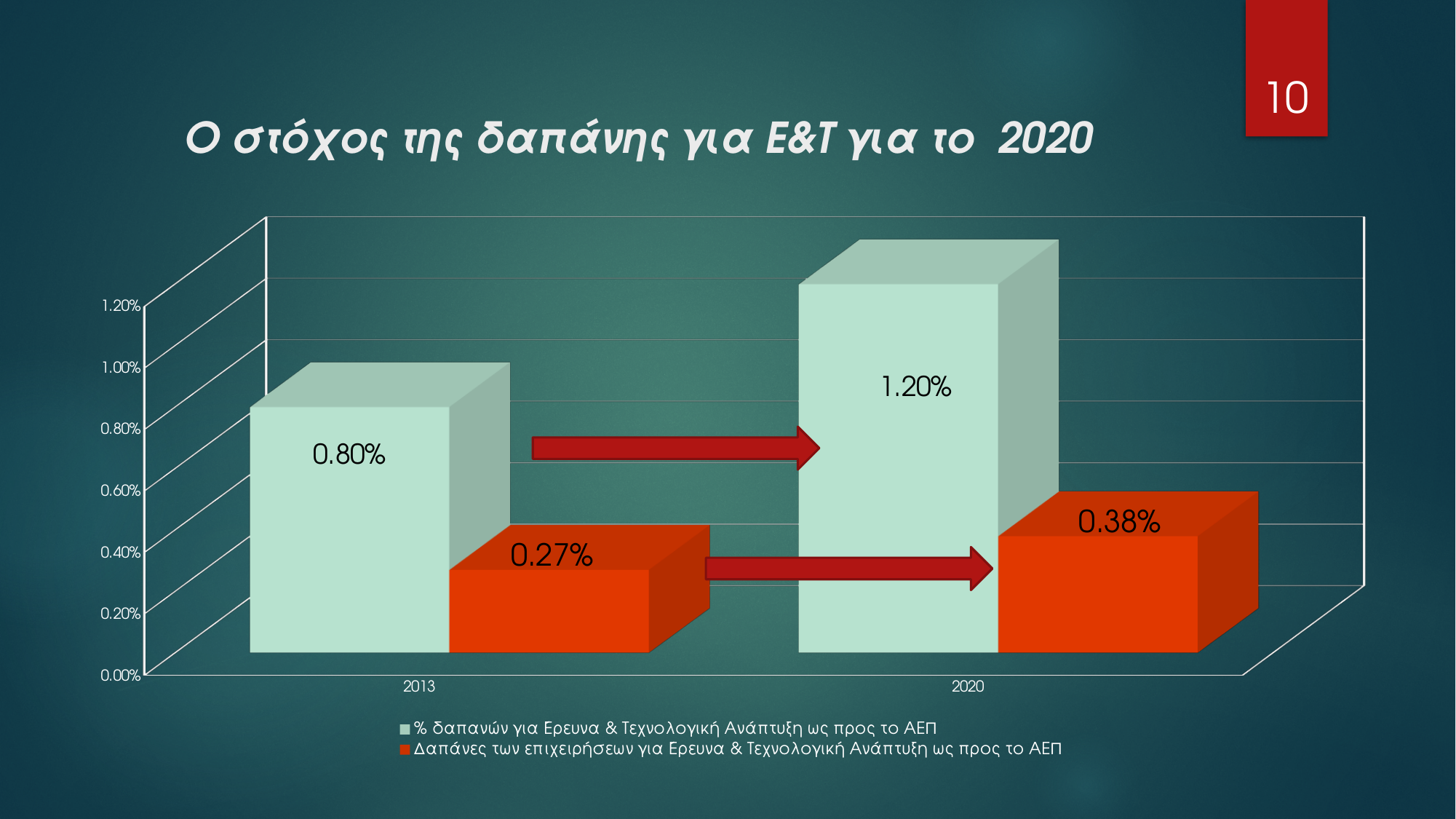

10
# Ο στόχος της δαπάνης για Ε&Τ για το  2020

[unsupported chart]